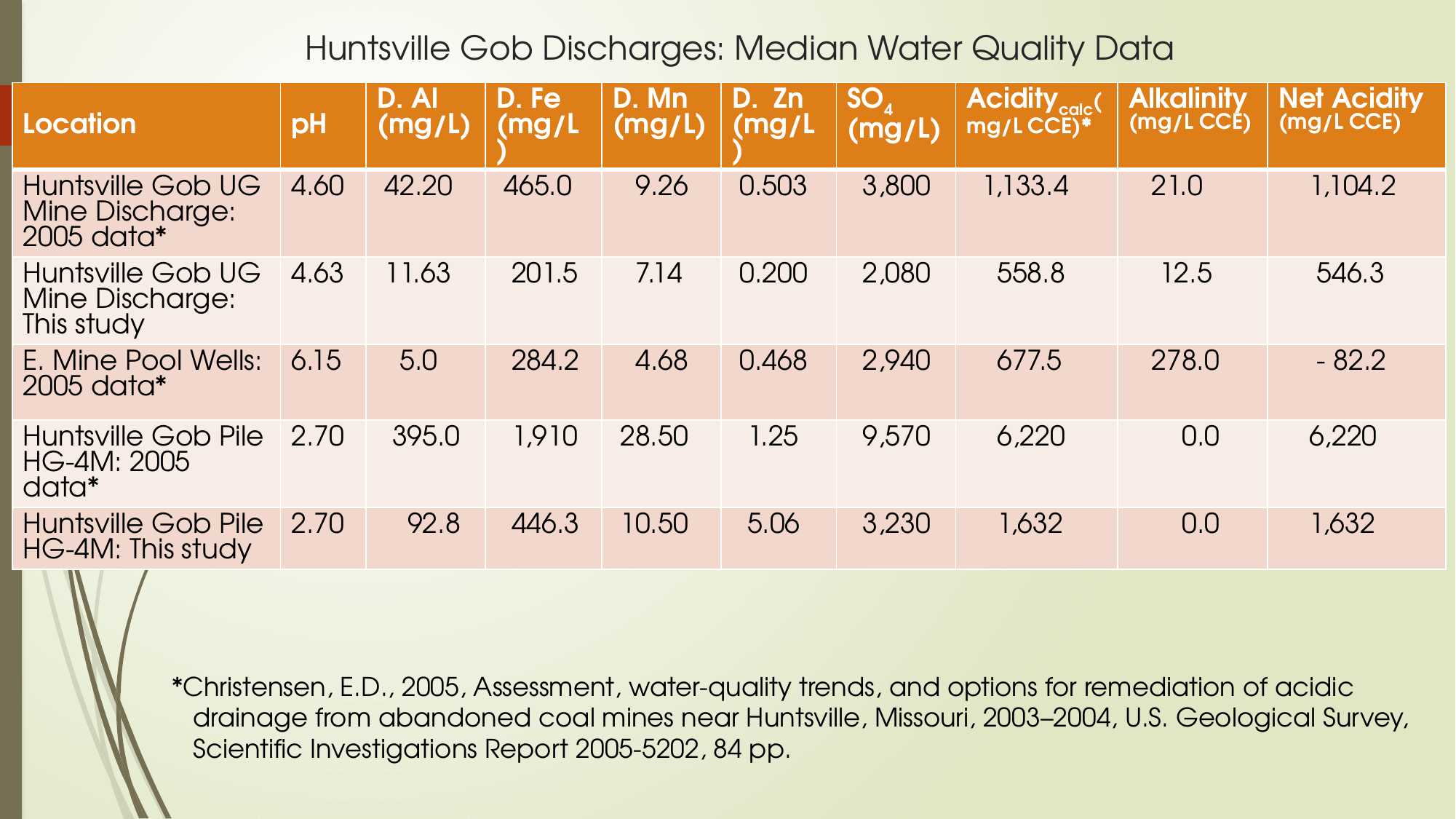

# Huntsville Gob Discharges: Median Water Quality Data
| Location | pH | D. Al (mg/L) | D. Fe (mg/L) | D. Mn (mg/L) | D. Zn (mg/L) | SO4 (mg/L) | Aciditycalc(mg/L CCE)\* | Alkalinity (mg/L CCE) | Net Acidity (mg/L CCE) |
| --- | --- | --- | --- | --- | --- | --- | --- | --- | --- |
| Huntsville Gob UG Mine Discharge: 2005 data\* | 4.60 | 42.20 | 465.0 | 9.26 | 0.503 | 3,800 | 1,133.4 | 21.0 | 1,104.2 |
| Huntsville Gob UG Mine Discharge: This study | 4.63 | 11.63 | 201.5 | 7.14 | 0.200 | 2,080 | 558.8 | 12.5 | 546.3 |
| E. Mine Pool Wells: 2005 data\* | 6.15 | 5.0 | 284.2 | 4.68 | 0.468 | 2,940 | 677.5 | 278.0 | - 82.2 |
| Huntsville Gob Pile HG-4M: 2005 data\* | 2.70 | 395.0 | 1,910 | 28.50 | 1.25 | 9,570 | 6,220 | 0.0 | 6,220 |
| Huntsville Gob Pile HG-4M: This study | 2.70 | 92.8 | 446.3 | 10.50 | 5.06 | 3,230 | 1,632 | 0.0 | 1,632 |
*Christensen, E.D., 2005, Assessment, water-quality trends, and options for remediation of acidic
   drainage from abandoned coal mines near Huntsville, Missouri, 2003–2004, U.S. Geological Survey,
   Scientific Investigations Report 2005-5202, 84 pp.